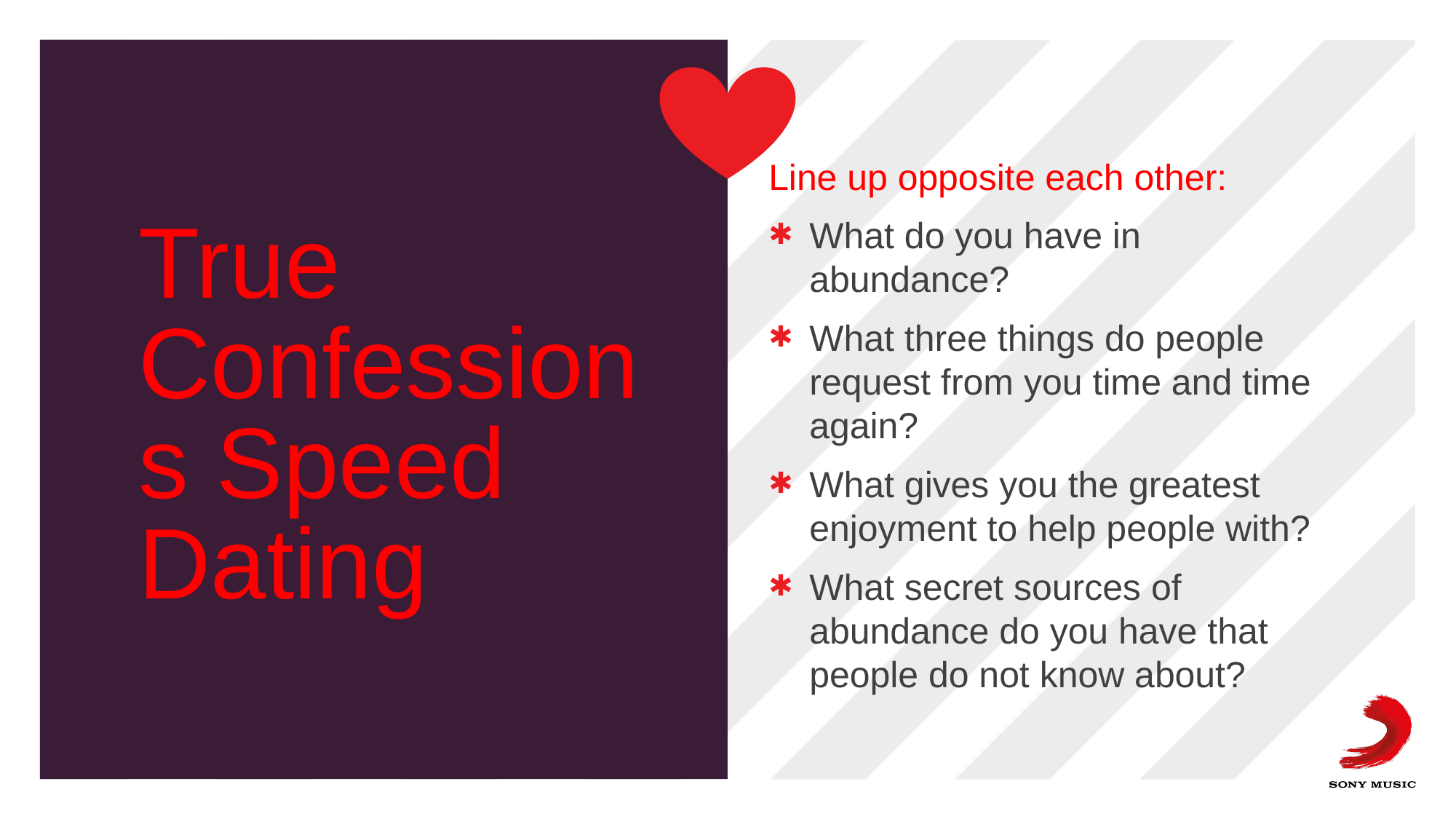

# True Confessions Speed Dating

Line up opposite each other:
What do you have in abundance?
What three things do people request from you time and time again?
What gives you the greatest enjoyment to help people with?
What secret sources of abundance do you have that people do not know about?